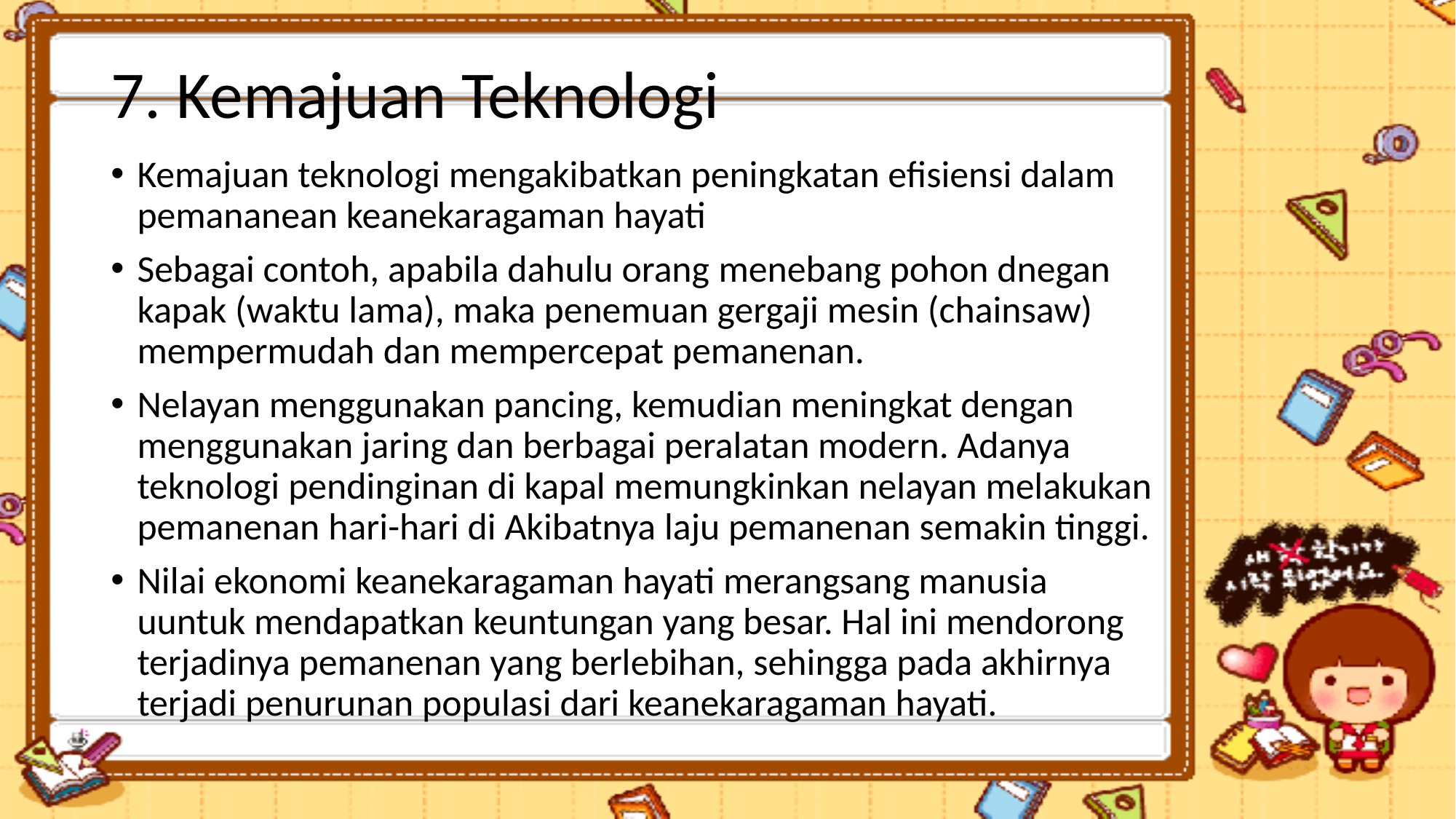

# 7. Kemajuan Teknologi
Kemajuan teknologi mengakibatkan peningkatan efisiensi dalam pemananean keanekaragaman hayati
Sebagai contoh, apabila dahulu orang menebang pohon dnegan kapak (waktu lama), maka penemuan gergaji mesin (chainsaw) mempermudah dan mempercepat pemanenan.
Nelayan menggunakan pancing, kemudian meningkat dengan menggunakan jaring dan berbagai peralatan modern. Adanya teknologi pendinginan di kapal memungkinkan nelayan melakukan pemanenan hari-hari di Akibatnya laju pemanenan semakin tinggi.
Nilai ekonomi keanekaragaman hayati merangsang manusia uuntuk mendapatkan keuntungan yang besar. Hal ini mendorong terjadinya pemanenan yang berlebihan, sehingga pada akhirnya terjadi penurunan populasi dari keanekaragaman hayati.